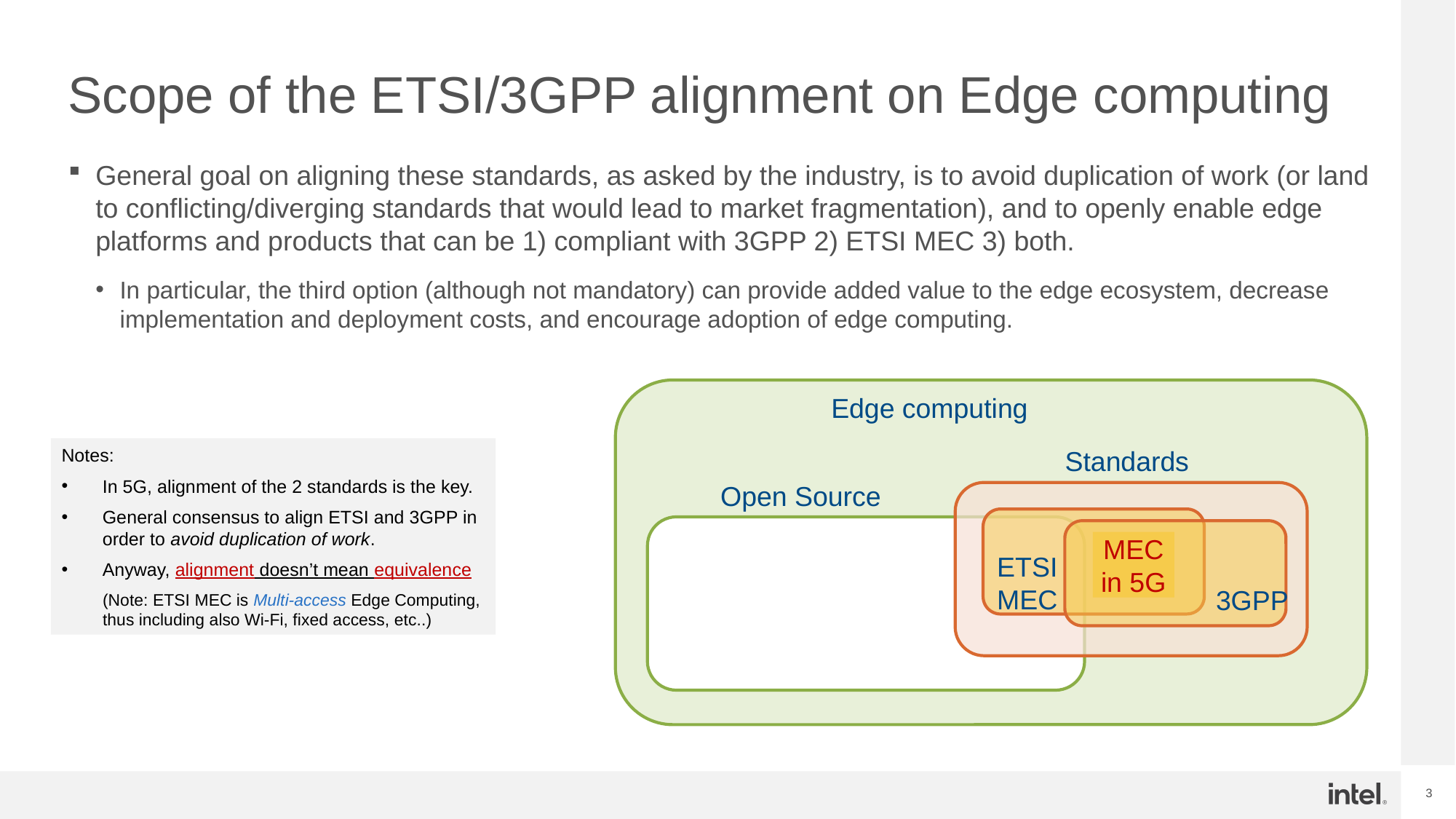

# Scope of the ETSI/3GPP alignment on Edge computing
General goal on aligning these standards, as asked by the industry, is to avoid duplication of work (or land to conflicting/diverging standards that would lead to market fragmentation), and to openly enable edge platforms and products that can be 1) compliant with 3GPP 2) ETSI MEC 3) both.
In particular, the third option (although not mandatory) can provide added value to the edge ecosystem, decrease implementation and deployment costs, and encourage adoption of edge computing.

Edge computing
Standards
Open Source

MEC in 5G
ETSI MEC
3GPP
Notes:
In 5G, alignment of the 2 standards is the key.
General consensus to align ETSI and 3GPP in order to avoid duplication of work.
Anyway, alignment doesn’t mean equivalence
(Note: ETSI MEC is Multi-access Edge Computing, thus including also Wi-Fi, fixed access, etc..)